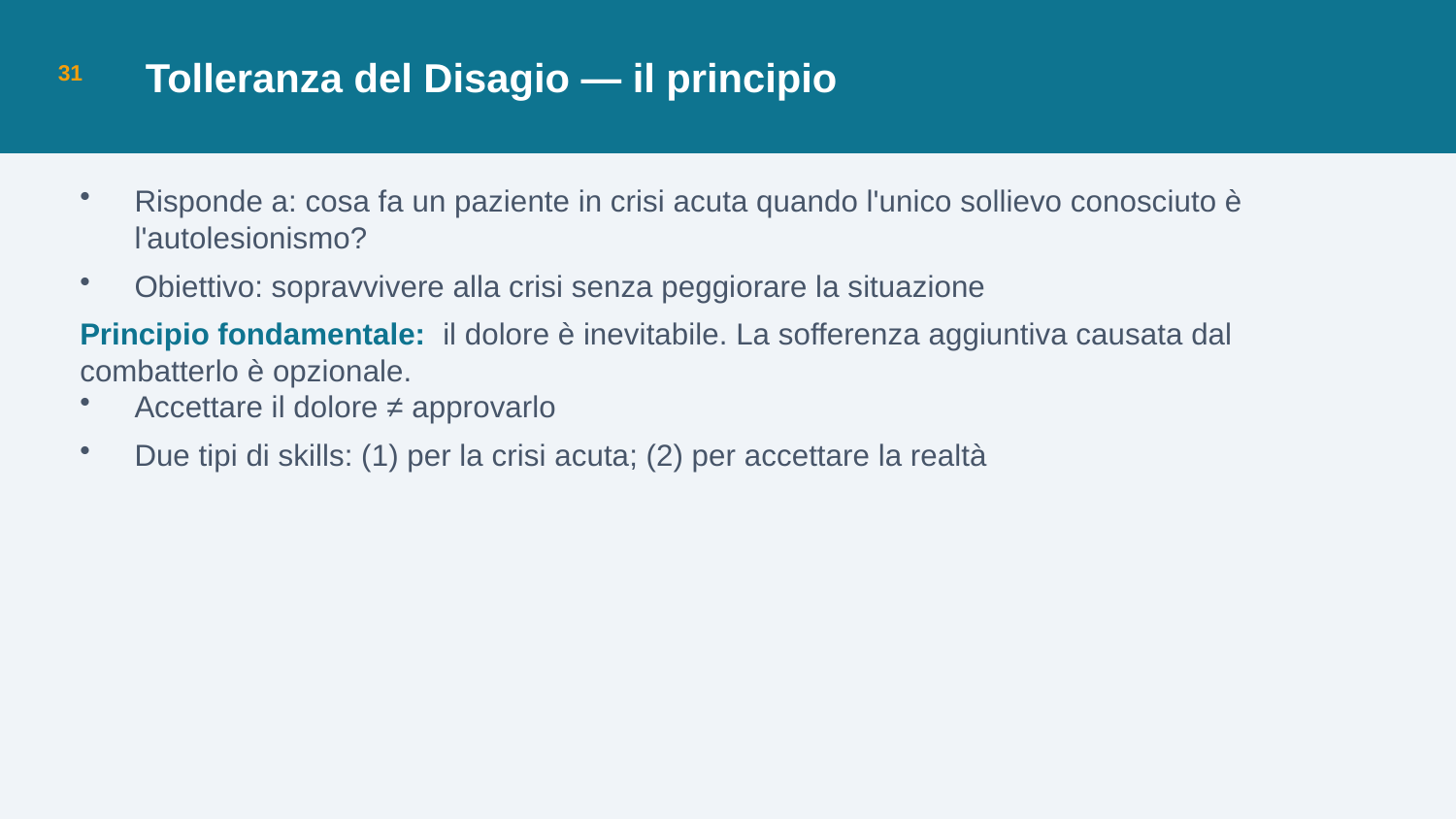

Tolleranza del Disagio — il principio
31
Risponde a: cosa fa un paziente in crisi acuta quando l'unico sollievo conosciuto è l'autolesionismo?
Obiettivo: sopravvivere alla crisi senza peggiorare la situazione
Principio fondamentale:  il dolore è inevitabile. La sofferenza aggiuntiva causata dal combatterlo è opzionale.
Accettare il dolore ≠ approvarlo
Due tipi di skills: (1) per la crisi acuta; (2) per accettare la realtà